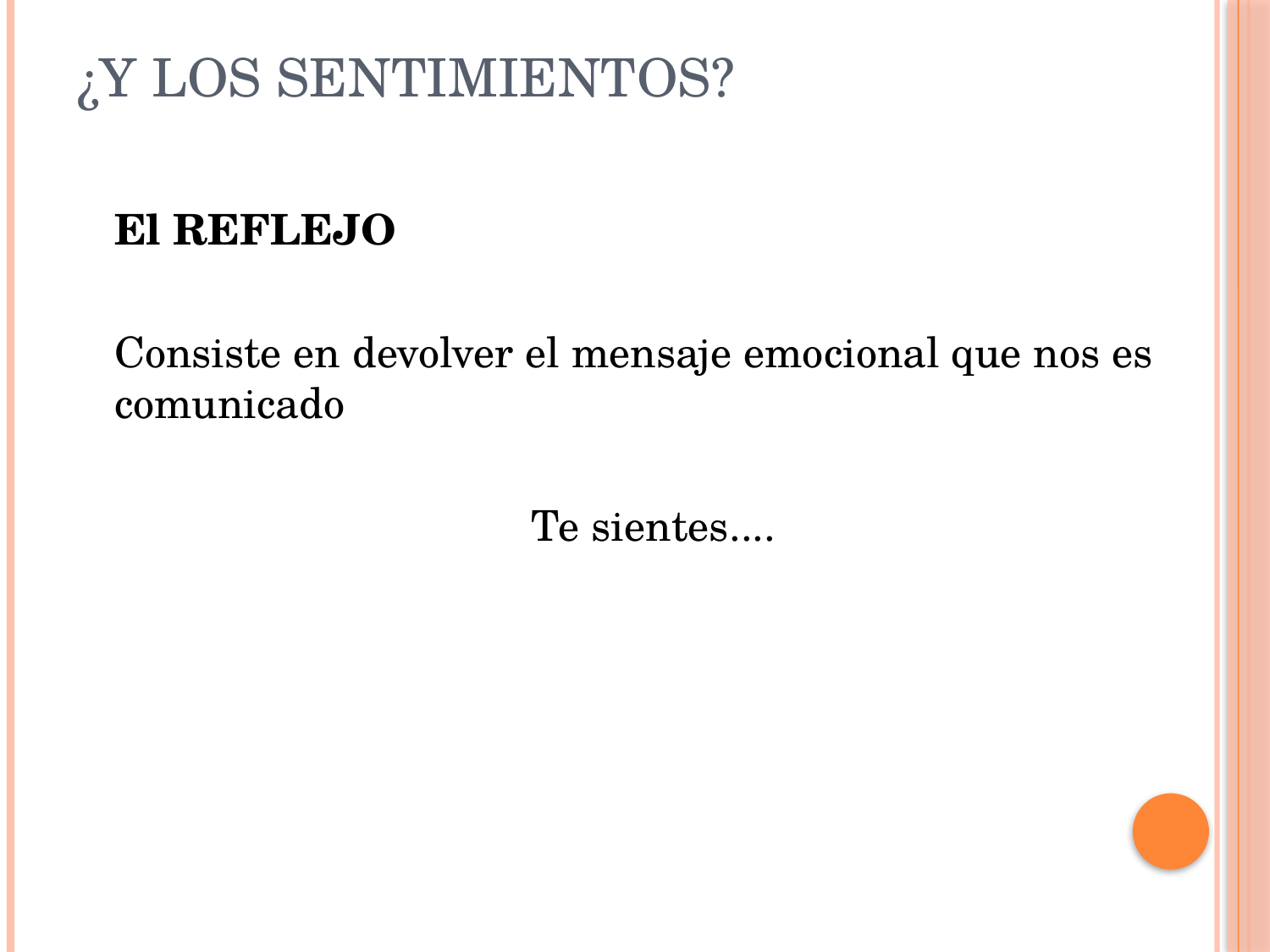

# ¿y los sentimientos?
El REFLEJO

Consiste en devolver el mensaje emocional que nos es comunicado

Te sientes....